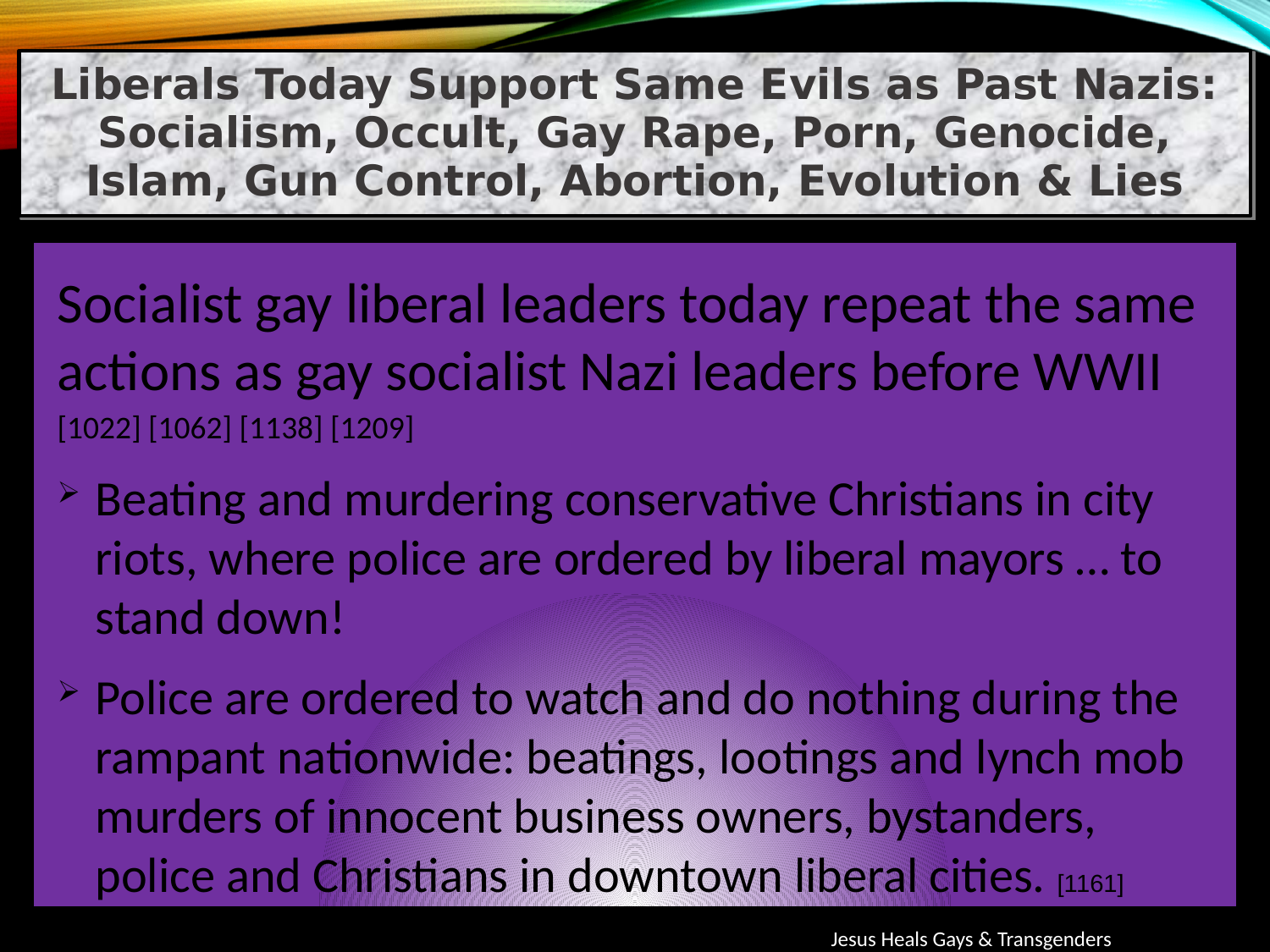

Liberals Today Support Same Evils as Past Nazis: Socialism, Occult, Gay Rape, Porn, Genocide, Islam, Gun Control, Abortion, Evolution & Lies
Socialist gay liberal leaders today repeat the same actions as gay socialist Nazi leaders before WWII
[1022] [1062] [1138] [1209]
Beating and murdering conservative Christians in city riots, where police are ordered by liberal mayors … to stand down!
Police are ordered to watch and do nothing during the rampant nationwide: beatings, lootings and lynch mob murders of innocent business owners, bystanders, police and Christians in downtown liberal cities. [1161]
Jesus Heals Gays & Transgenders